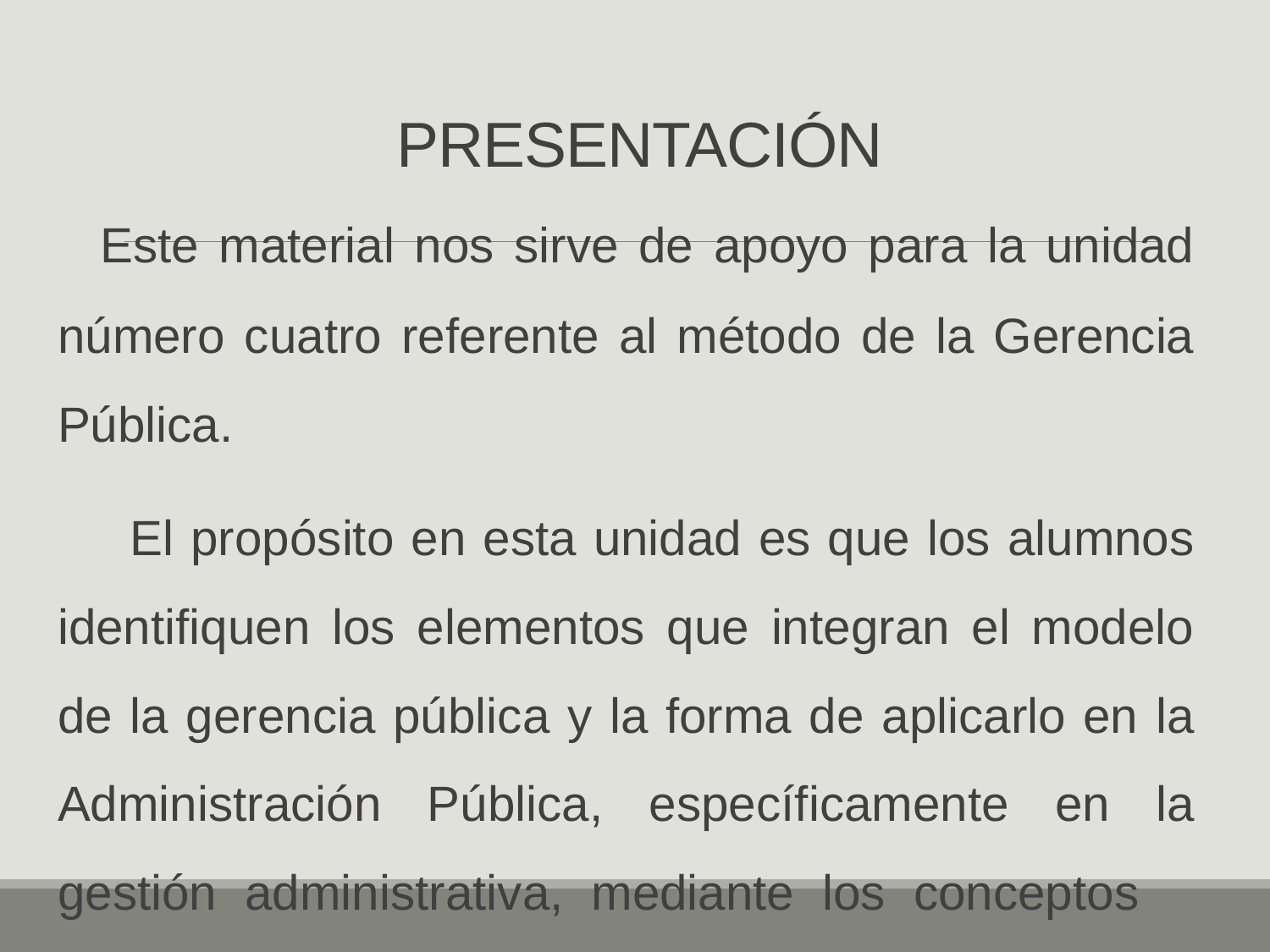

# PRESENTACIÓN
   Este material nos sirve de apoyo para la unidad número cuatro referente al método de la Gerencia Pública.
     El propósito en esta unidad es que los alumnos identifiquen los elementos que integran el modelo de la gerencia pública y la forma de aplicarlo en la Administración Pública, específicamente en la gestión administrativa, mediante los conceptos   teoricos-métodologicos suficientes para apoyar  los trabajos de investigación.